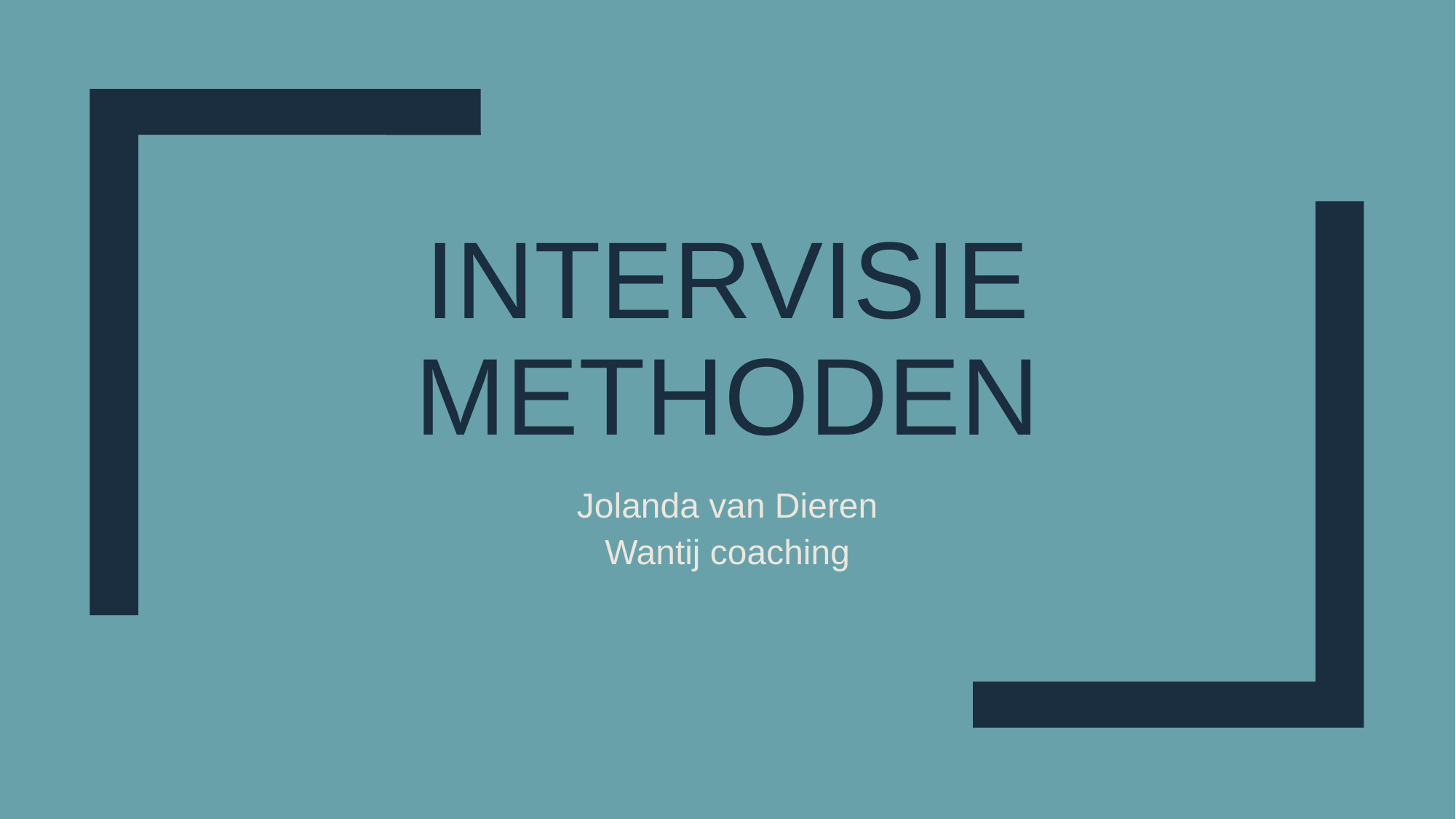

# Intervisie methoden
Jolanda van Dieren
Wantij coaching